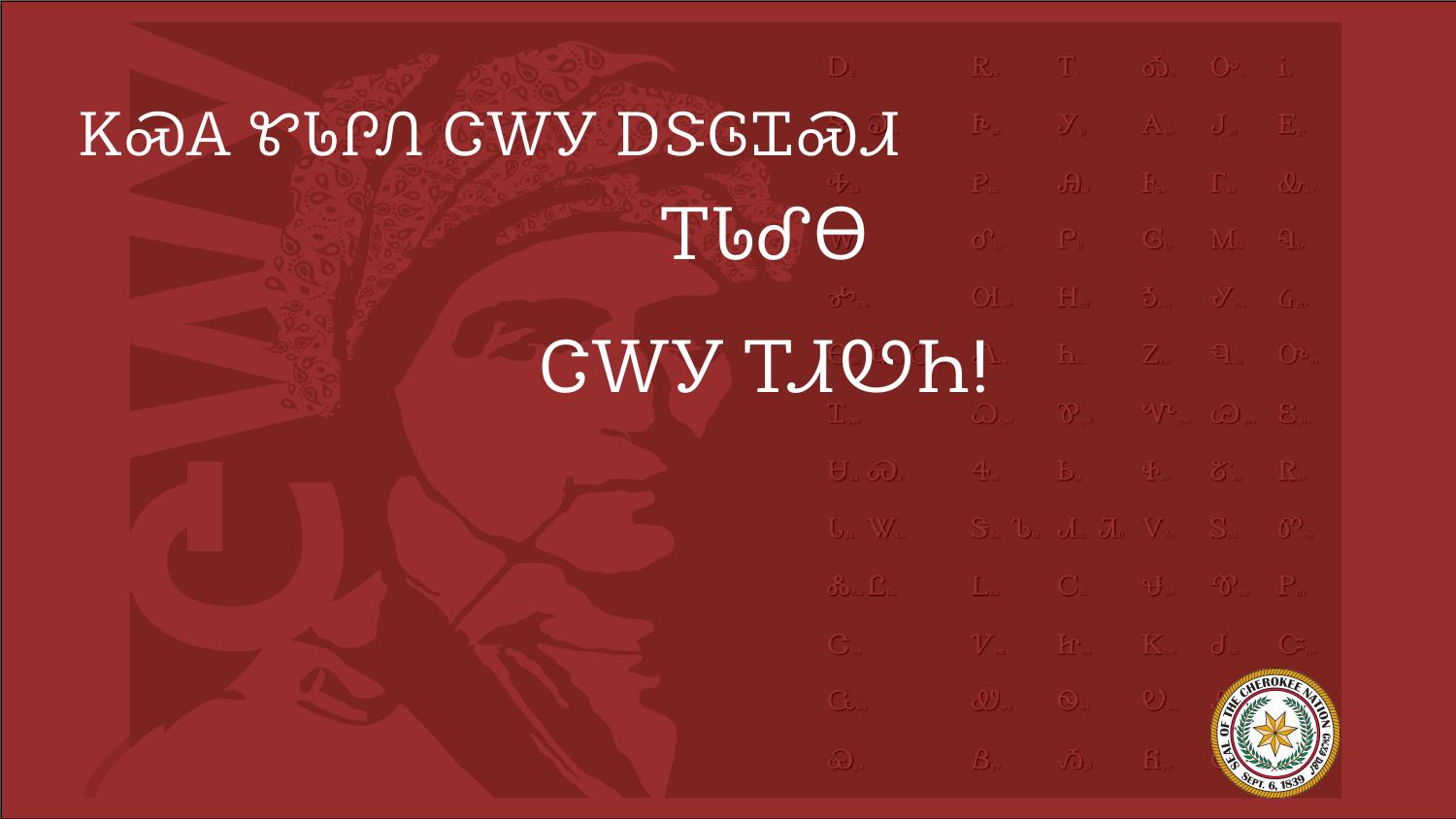

# ᏦᏍᎪ ᏑᏓᎵᏁ ᏣᎳᎩ ᎠᏕᎶᏆᏍᏗ
ᎢᏓᎴᎾ
ᏣᎳᎩ ᎢᏗᏬᏂ!